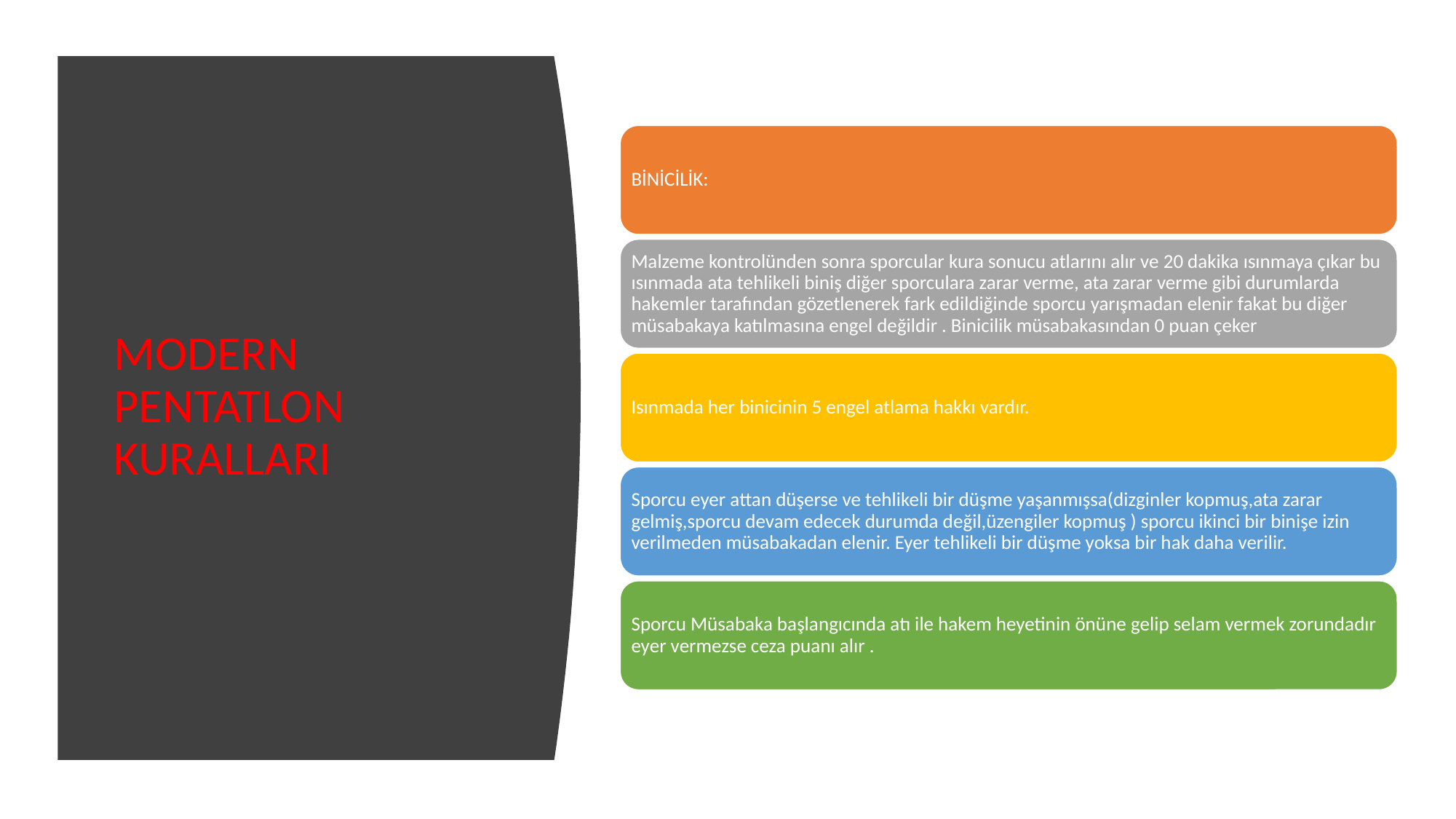

BİNİCİLİK:
Malzeme kontrolünden sonra sporcular kura sonucu atlarını alır ve 20 dakika ısınmaya çıkar bu ısınmada ata tehlikeli biniş diğer sporculara zarar verme, ata zarar verme gibi durumlarda hakemler tarafından gözetlenerek fark edildiğinde sporcu yarışmadan elenir fakat bu diğer müsabakaya katılmasına engel değildir . Binicilik müsabakasından 0 puan çeker
Isınmada her binicinin 5 engel atlama hakkı vardır.
Sporcu eyer attan düşerse ve tehlikeli bir düşme yaşanmışsa(dizginler kopmuş,ata zarar gelmiş,sporcu devam edecek durumda değil,üzengiler kopmuş ) sporcu ikinci bir binişe izin verilmeden müsabakadan elenir. Eyer tehlikeli bir düşme yoksa bir hak daha verilir.
Sporcu Müsabaka başlangıcında atı ile hakem heyetinin önüne gelip selam vermek zorundadır eyer vermezse ceza puanı alır .

# MODERN PENTATLON  KURALLARI